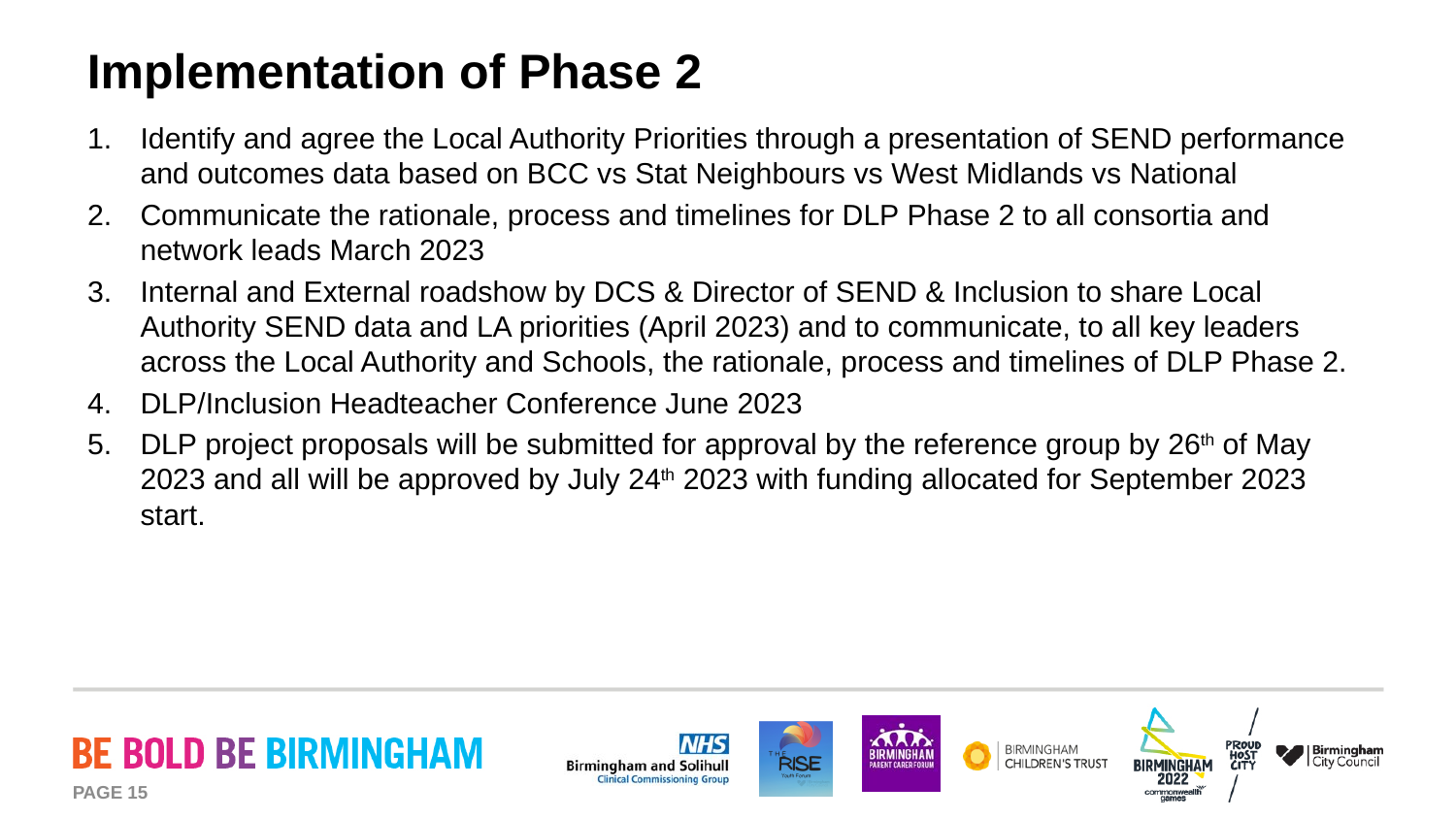

# Implementation of Phase 2
Identify and agree the Local Authority Priorities through a presentation of SEND performance and outcomes data based on BCC vs Stat Neighbours vs West Midlands vs National
Communicate the rationale, process and timelines for DLP Phase 2 to all consortia and network leads March 2023
Internal and External roadshow by DCS & Director of SEND & Inclusion to share Local Authority SEND data and LA priorities (April 2023) and to communicate, to all key leaders across the Local Authority and Schools, the rationale, process and timelines of DLP Phase 2.
DLP/Inclusion Headteacher Conference June 2023
DLP project proposals will be submitted for approval by the reference group by 26th of May 2023 and all will be approved by July 24th 2023 with funding allocated for September 2023 start.

PAGE 15